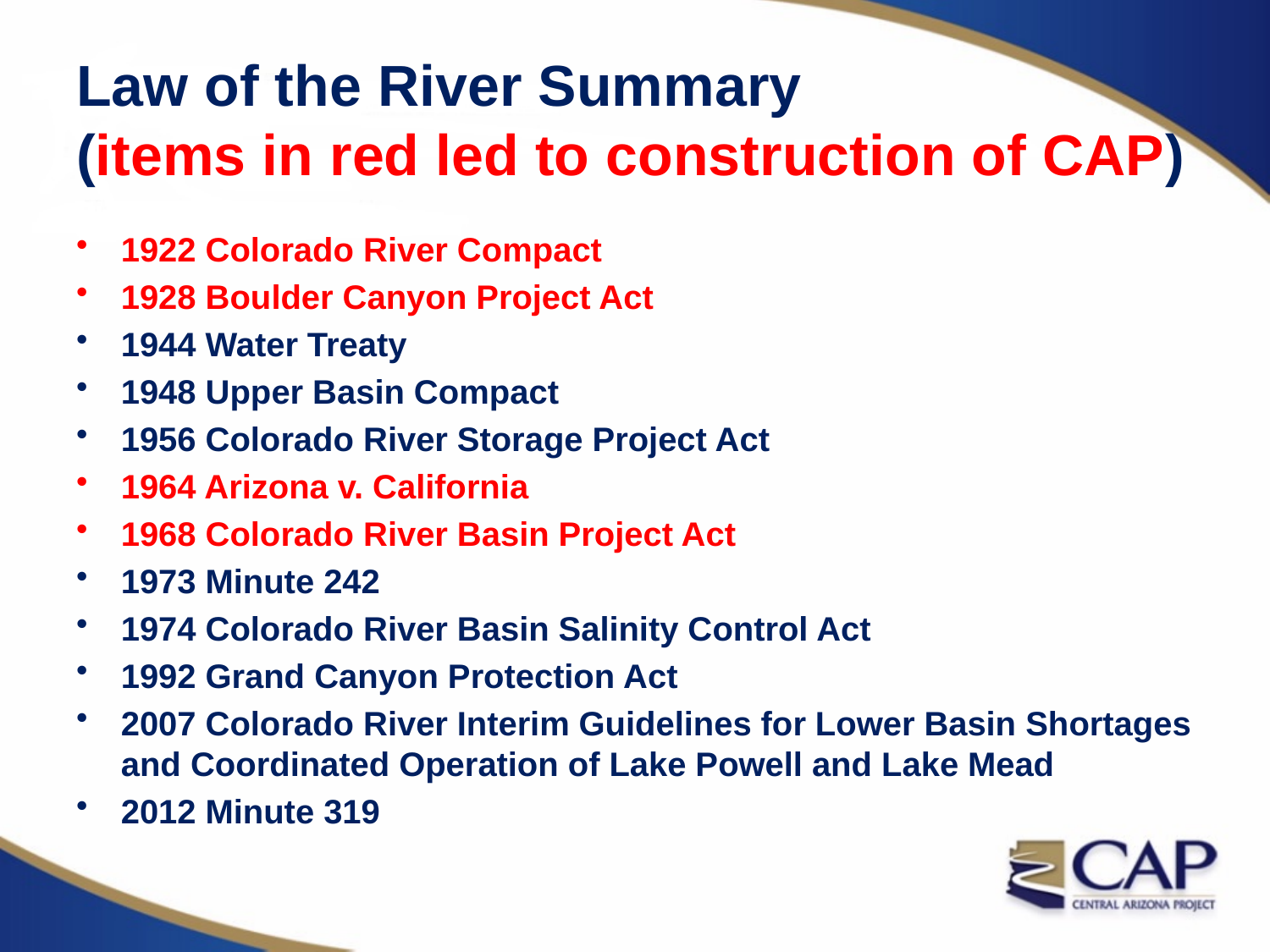

# Law of the River Summary (items in red led to construction of CAP)
1922 Colorado River Compact
1928 Boulder Canyon Project Act
1944 Water Treaty
1948 Upper Basin Compact
1956 Colorado River Storage Project Act
1964 Arizona v. California
1968 Colorado River Basin Project Act
1973 Minute 242
1974 Colorado River Basin Salinity Control Act
1992 Grand Canyon Protection Act
2007 Colorado River Interim Guidelines for Lower Basin Shortages and Coordinated Operation of Lake Powell and Lake Mead
2012 Minute 319